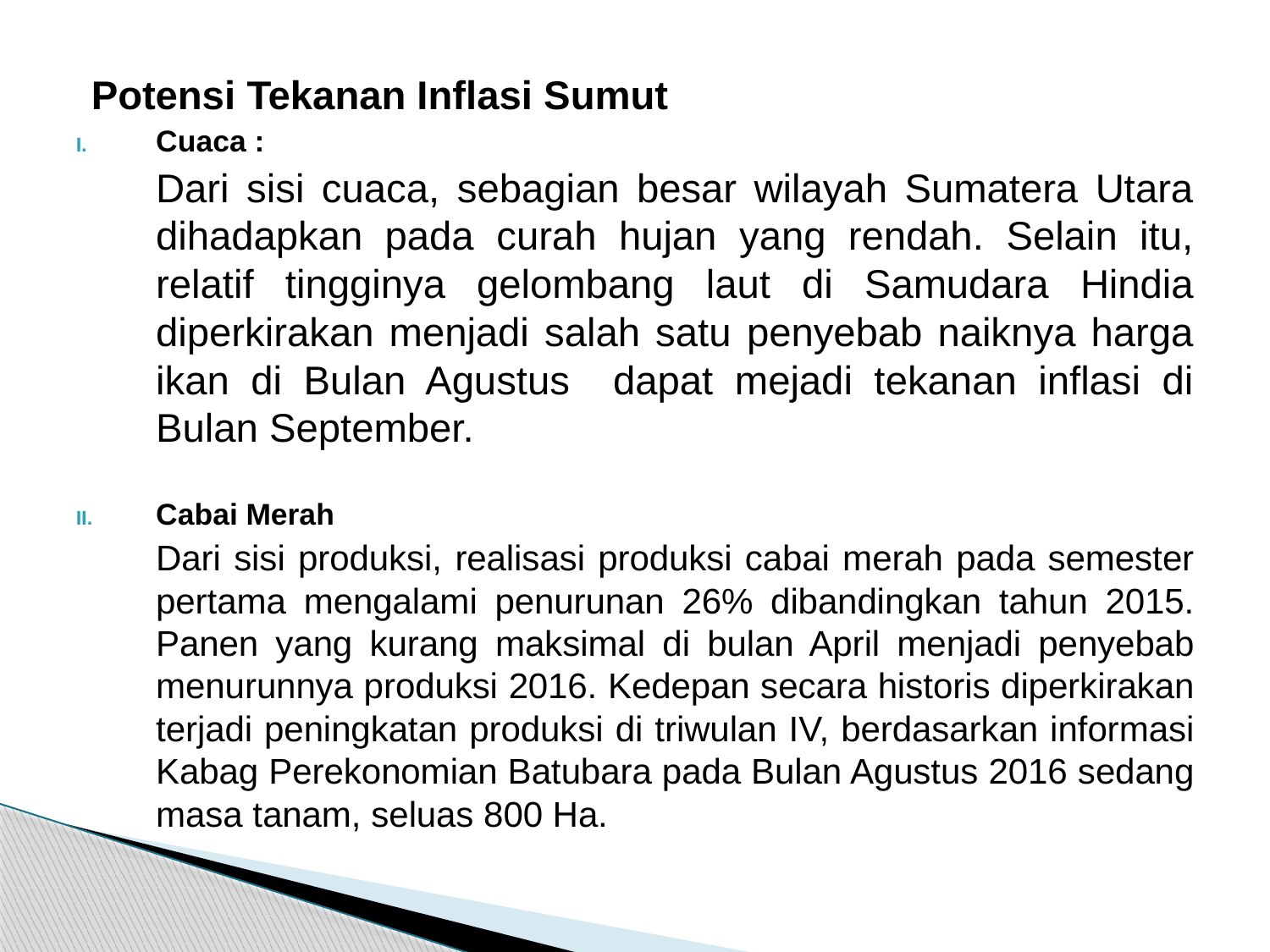

Potensi Tekanan Inflasi Sumut
Cuaca :
	Dari sisi cuaca, sebagian besar wilayah Sumatera Utara dihadapkan pada curah hujan yang rendah. Selain itu, relatif tingginya gelombang laut di Samudara Hindia diperkirakan menjadi salah satu penyebab naiknya harga ikan di Bulan Agustus  dapat mejadi tekanan inflasi di Bulan September.

Cabai Merah
	Dari sisi produksi, realisasi produksi cabai merah pada semester pertama mengalami penurunan 26% dibandingkan tahun 2015. Panen yang kurang maksimal di bulan April menjadi penyebab menurunnya produksi 2016. Kedepan secara historis diperkirakan terjadi peningkatan produksi di triwulan IV, berdasarkan informasi Kabag Perekonomian Batubara pada Bulan Agustus 2016 sedang masa tanam, seluas 800 Ha.